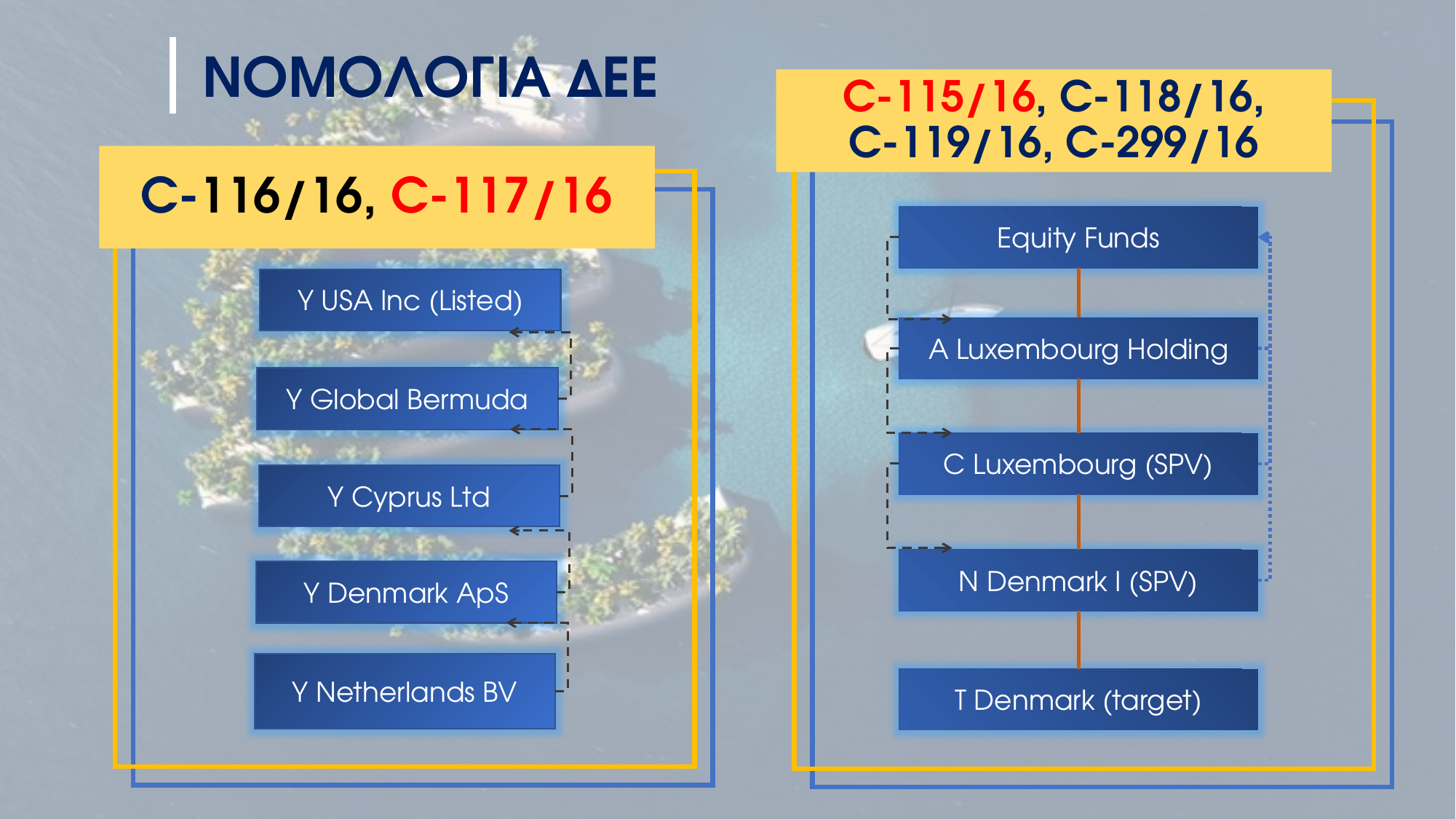

ΝΟΜΟΛΟΓΙΑ ΔΕΕ
C-115/16, C-118/16,
C-119/16, C-299/16

C-116/16, C-117/16

Equity Funds
A Luxembourg Holding
C Luxembourg (SPV)
N Denmark I (SPV)
T Denmark (target)
Y USA Inc (Listed)
Y Global Bermuda
Y Cyprus Ltd
Y Denmark ApS
Y Netherlands BV